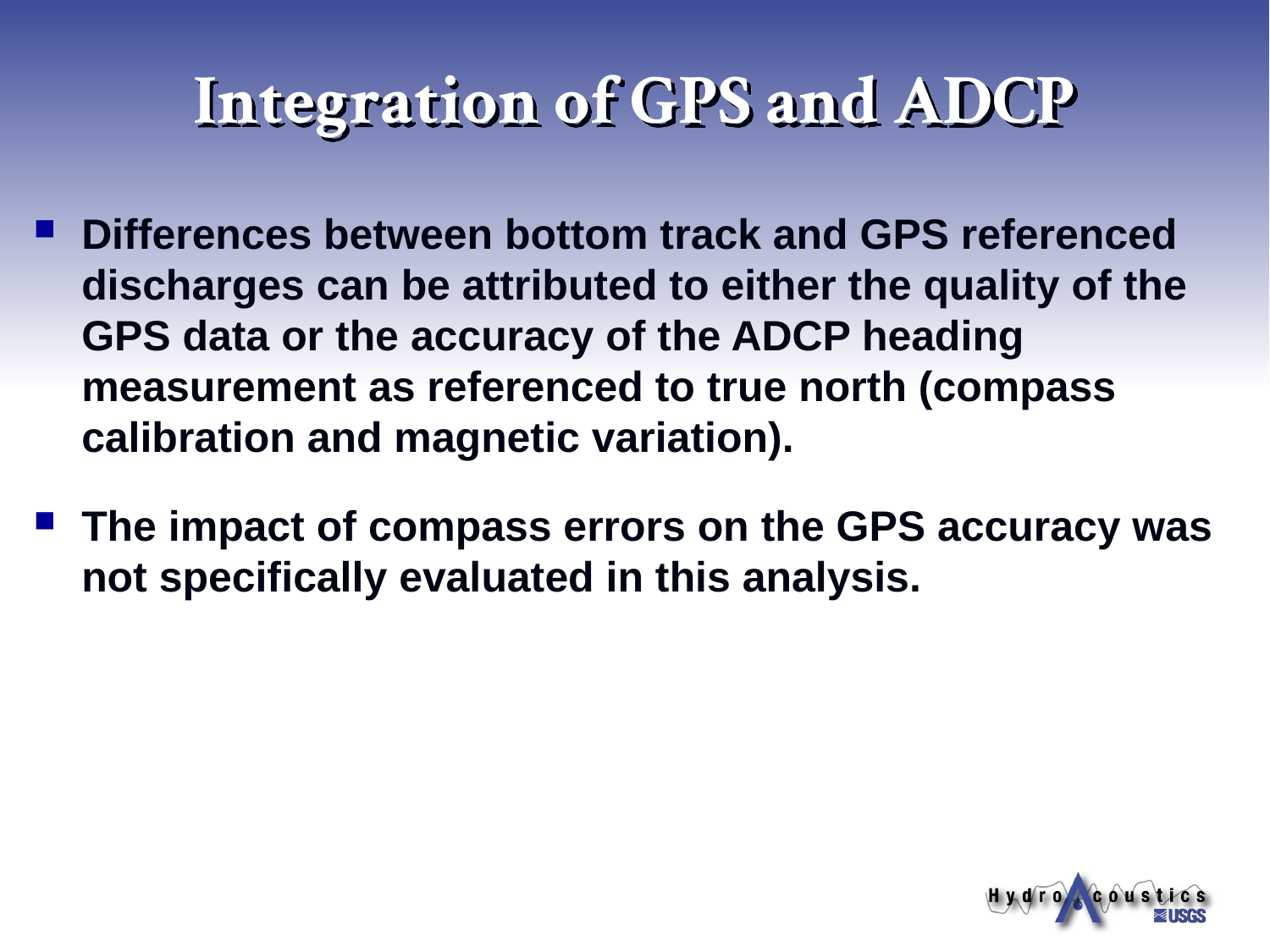

# Integration of GPS and ADCP
Differences between bottom track and GPS referenced discharges can be attributed to either the quality of the GPS data or the accuracy of the ADCP heading measurement as referenced to true north (compass calibration and magnetic variation).

The impact of compass errors on the GPS accuracy was not specifically evaluated in this analysis.